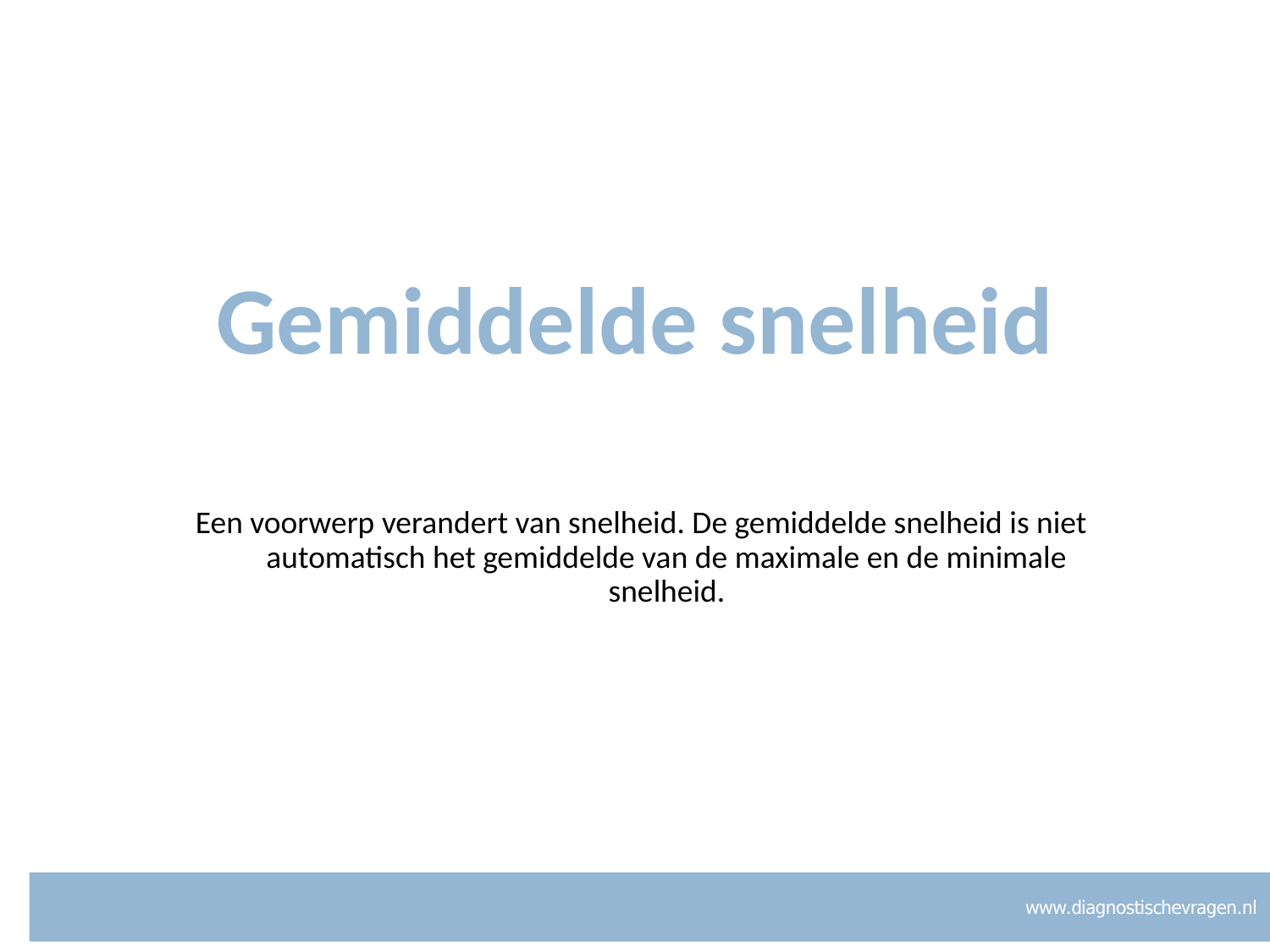

# Gemiddelde snelheid
Een voorwerp verandert van snelheid. De gemiddelde snelheid is niet automatisch het gemiddelde van de maximale en de minimale snelheid.

www.diagnostischevragen.nl